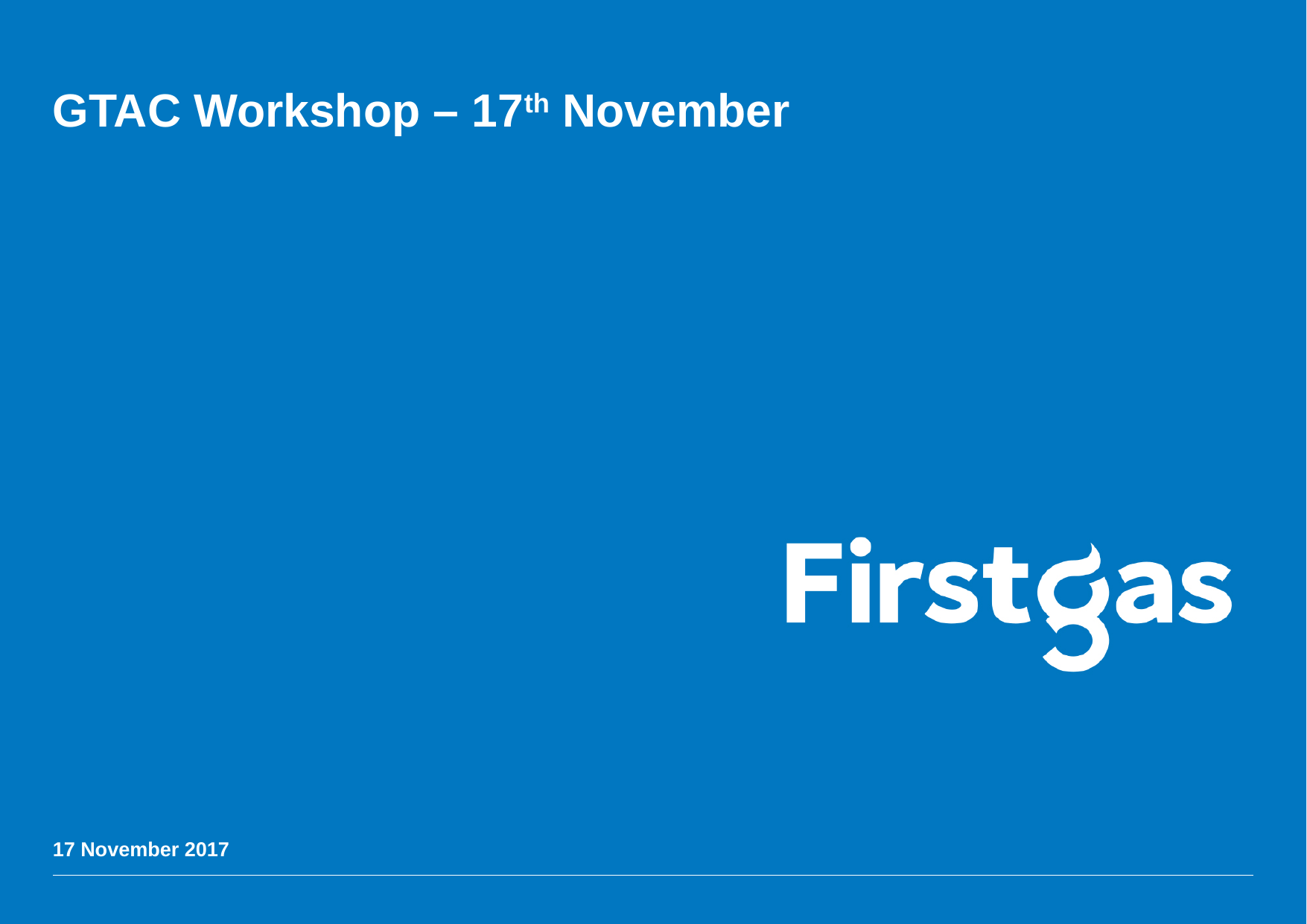

# GTAC Workshop – 17th November

17 November 2017